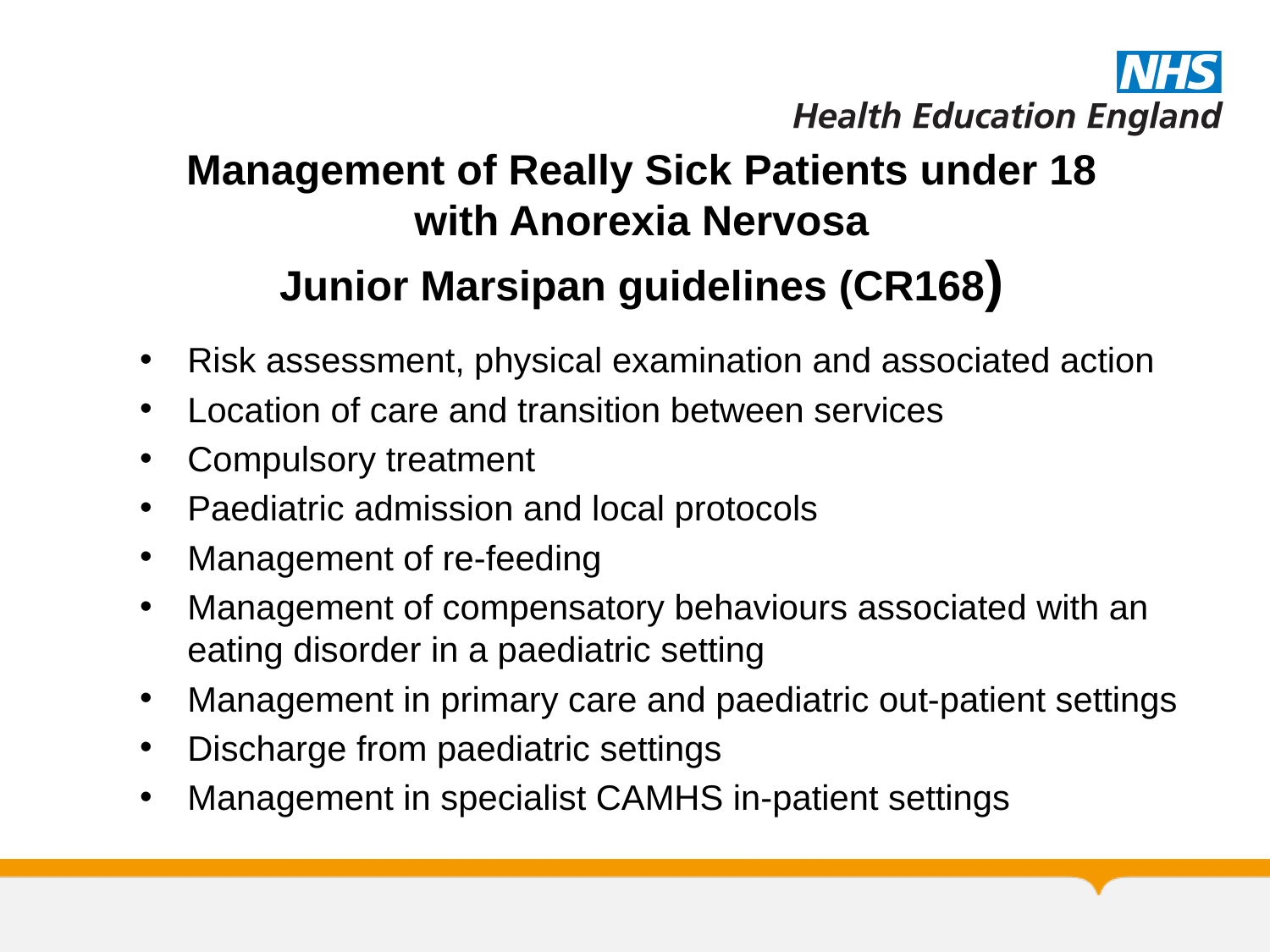

# Management of Really Sick Patients under 18 with Anorexia Nervosa Junior Marsipan guidelines (CR168)
Risk assessment, physical examination and associated action
Location of care and transition between services
Compulsory treatment
Paediatric admission and local protocols
Management of re-feeding
Management of compensatory behaviours associated with an eating disorder in a paediatric setting
Management in primary care and paediatric out-patient settings
Discharge from paediatric settings
Management in specialist CAMHS in-patient settings